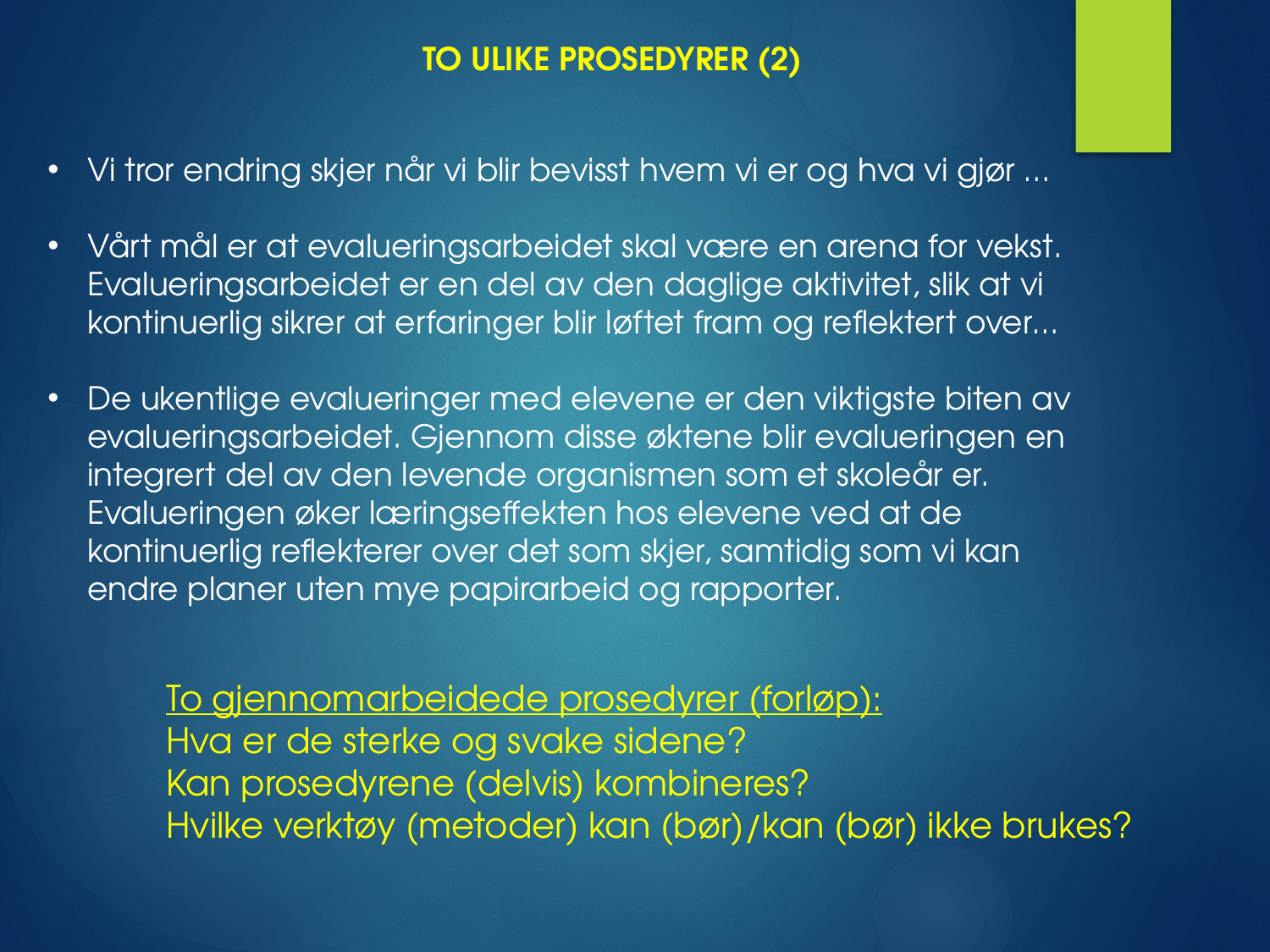

TO ULIKE PROSEDYRER (2)
Vi tror endring skjer når vi blir bevisst hvem vi er og hva vi gjør …

Vårt mål er at evalueringsarbeidet skal være en arena for vekst. Evalueringsarbeidet er en del av den daglige aktivitet, slik at vi kontinuerlig sikrer at erfaringer blir løftet fram og reflektert over…

De ukentlige evalueringer med elevene er den viktigste biten av evalueringsarbeidet. Gjennom disse øktene blir evalueringen en integrert del av den levende organismen som et skoleår er. Evalueringen øker læringseffekten hos elevene ved at de kontinuerlig reflekterer over det som skjer, samtidig som vi kan endre planer uten mye papirarbeid og rapporter.
To gjennomarbeidede prosedyrer (forløp):
Hva er de sterke og svake sidene?
Kan prosedyrene (delvis) kombineres?
Hvilke verktøy (metoder) kan (bør)/kan (bør) ikke brukes?